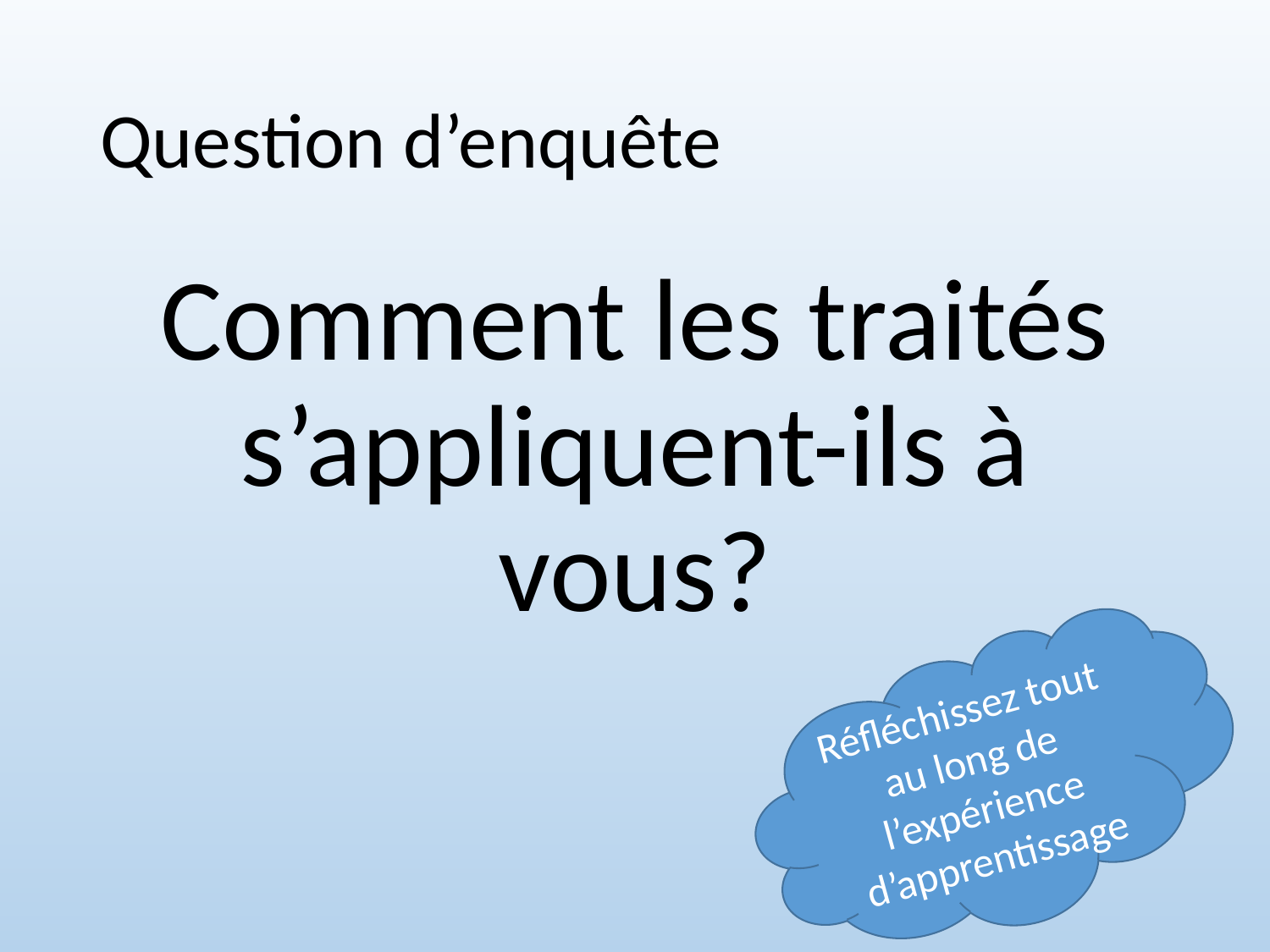

# Question d’enquête
Comment les traités s’appliquent-ils à vous?
Réfléchissez tout au long de l’expérience d’apprentissage